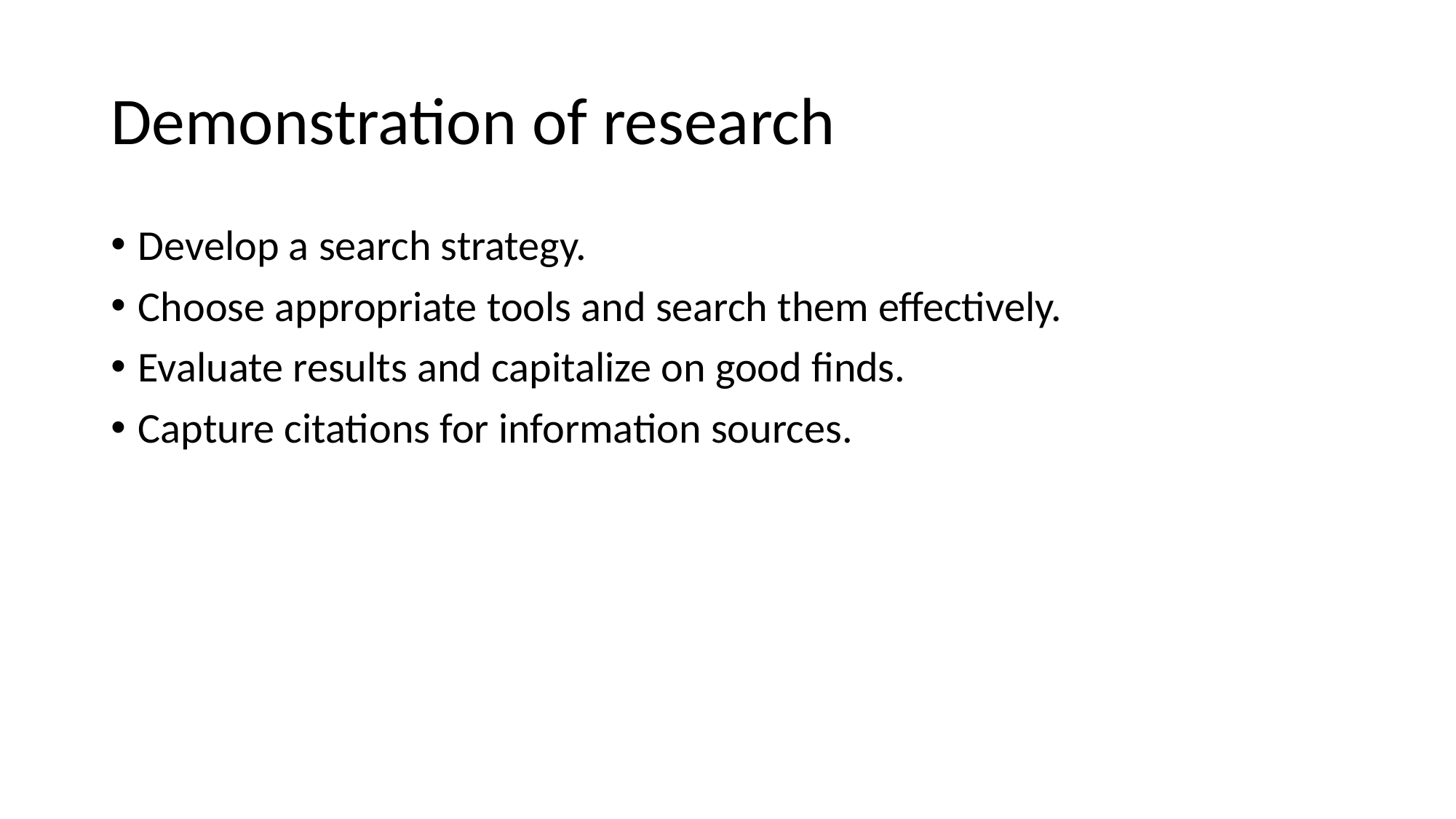

# Demonstration of research
Develop a search strategy.
Choose appropriate tools and search them effectively.
Evaluate results and capitalize on good finds.
Capture citations for information sources.